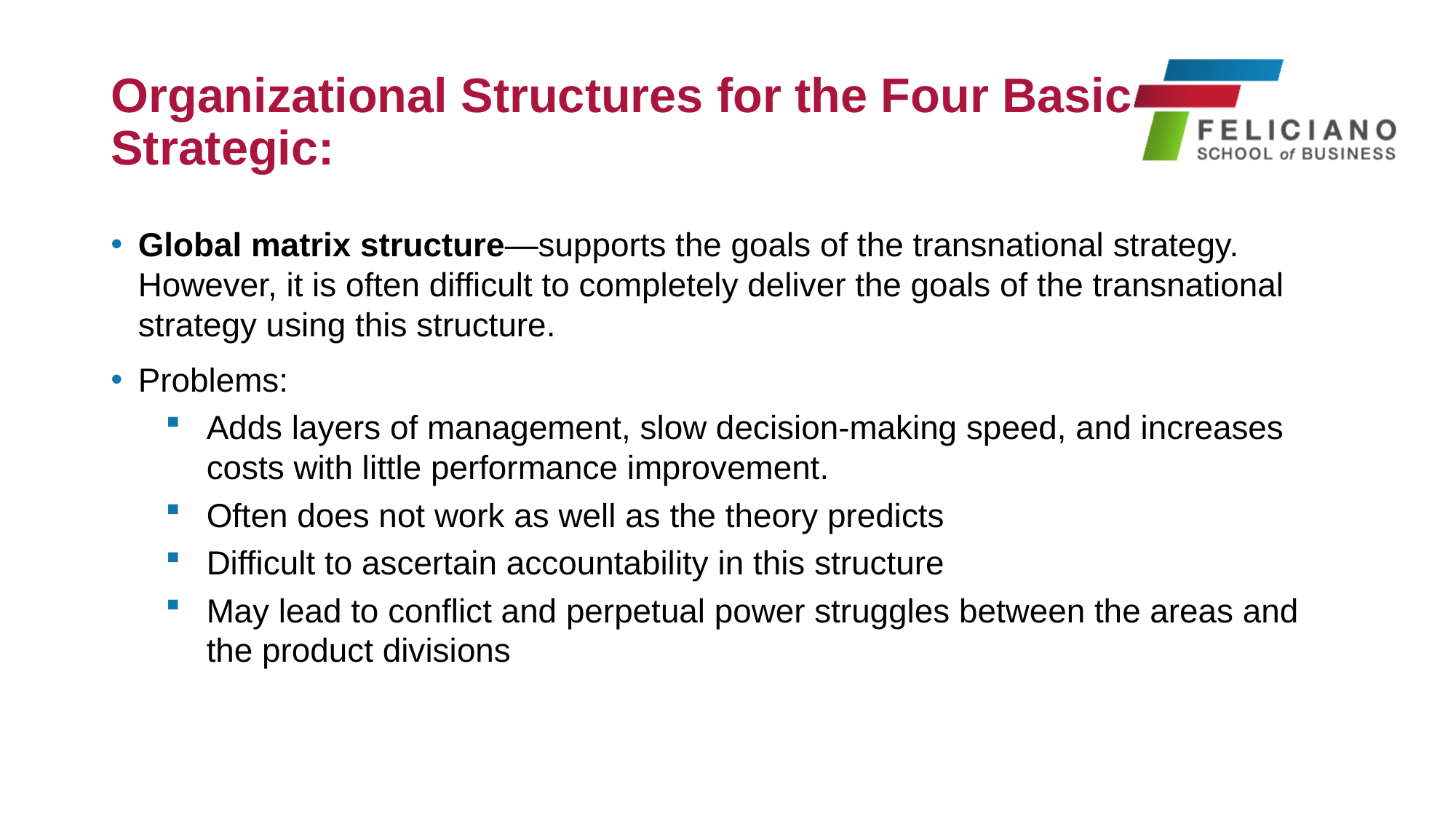

# Organizational Structures for the Four Basic Strategic:
Global matrix structure—supports the goals of the transnational strategy. However, it is often difficult to completely deliver the goals of the transnational strategy using this structure.
Problems:
Adds layers of management, slow decision-making speed, and increases costs with little performance improvement.
Often does not work as well as the theory predicts
Difficult to ascertain accountability in this structure
May lead to conflict and perpetual power struggles between the areas and the product divisions